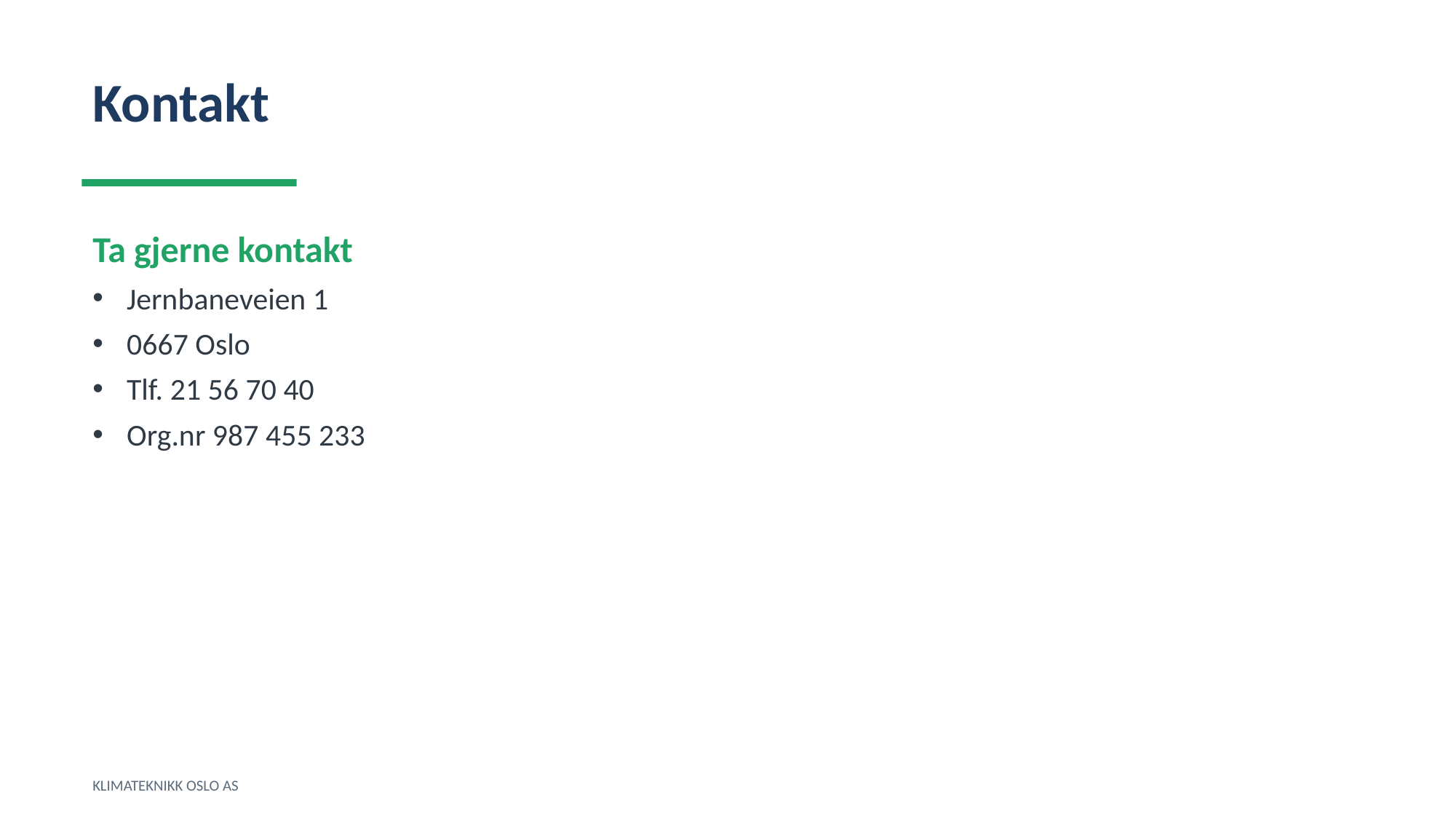

Kontakt

Ta gjerne kontakt
Jernbaneveien 1
0667 Oslo
Tlf. 21 56 70 40
Org.nr 987 455 233
KLIMATEKNIKK OSLO AS